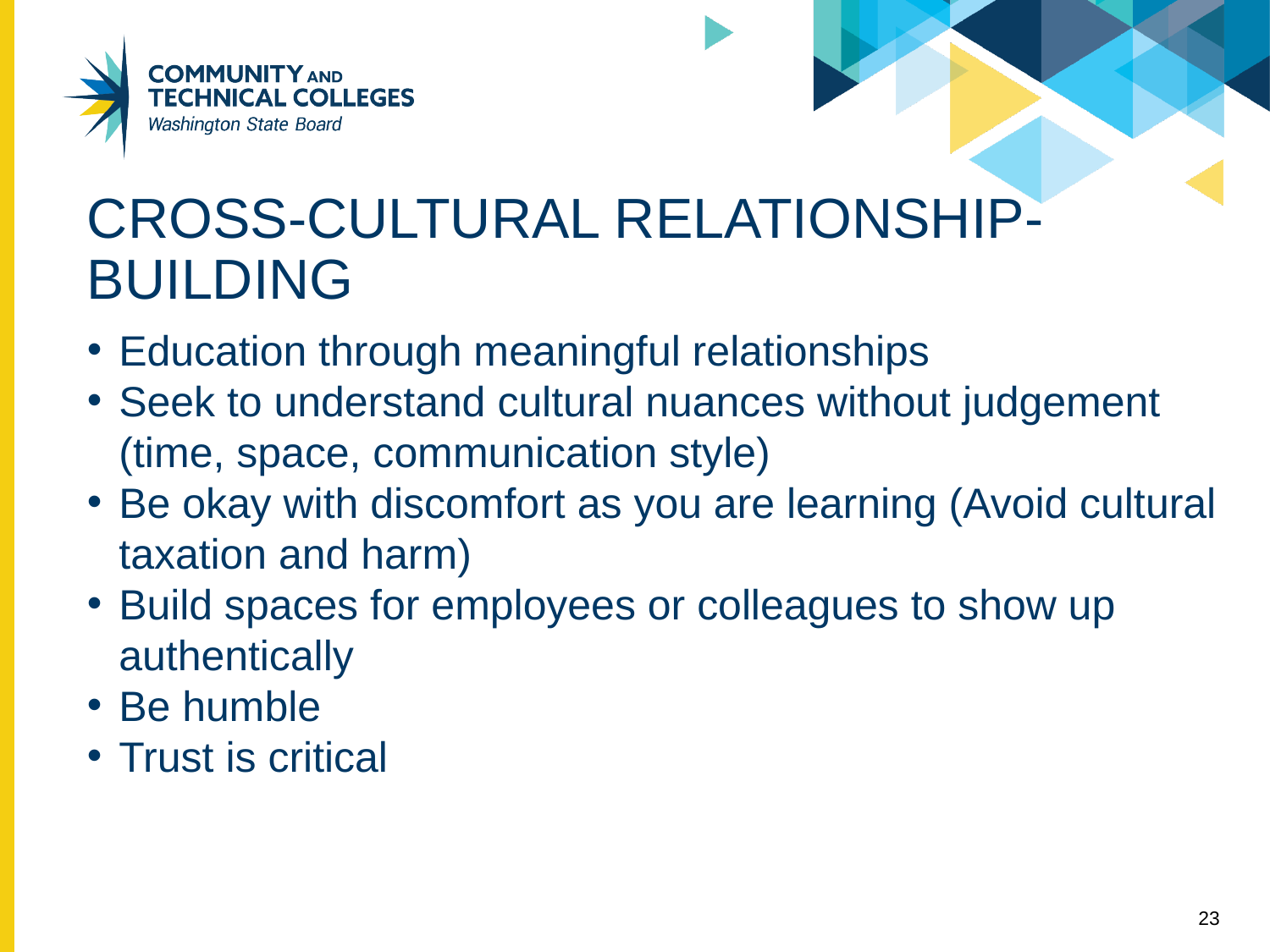

# Cross-cultural relationship-building
Education through meaningful relationships
Seek to understand cultural nuances without judgement (time, space, communication style)
Be okay with discomfort as you are learning (Avoid cultural taxation and harm)
Build spaces for employees or colleagues to show up authentically
Be humble
Trust is critical
23